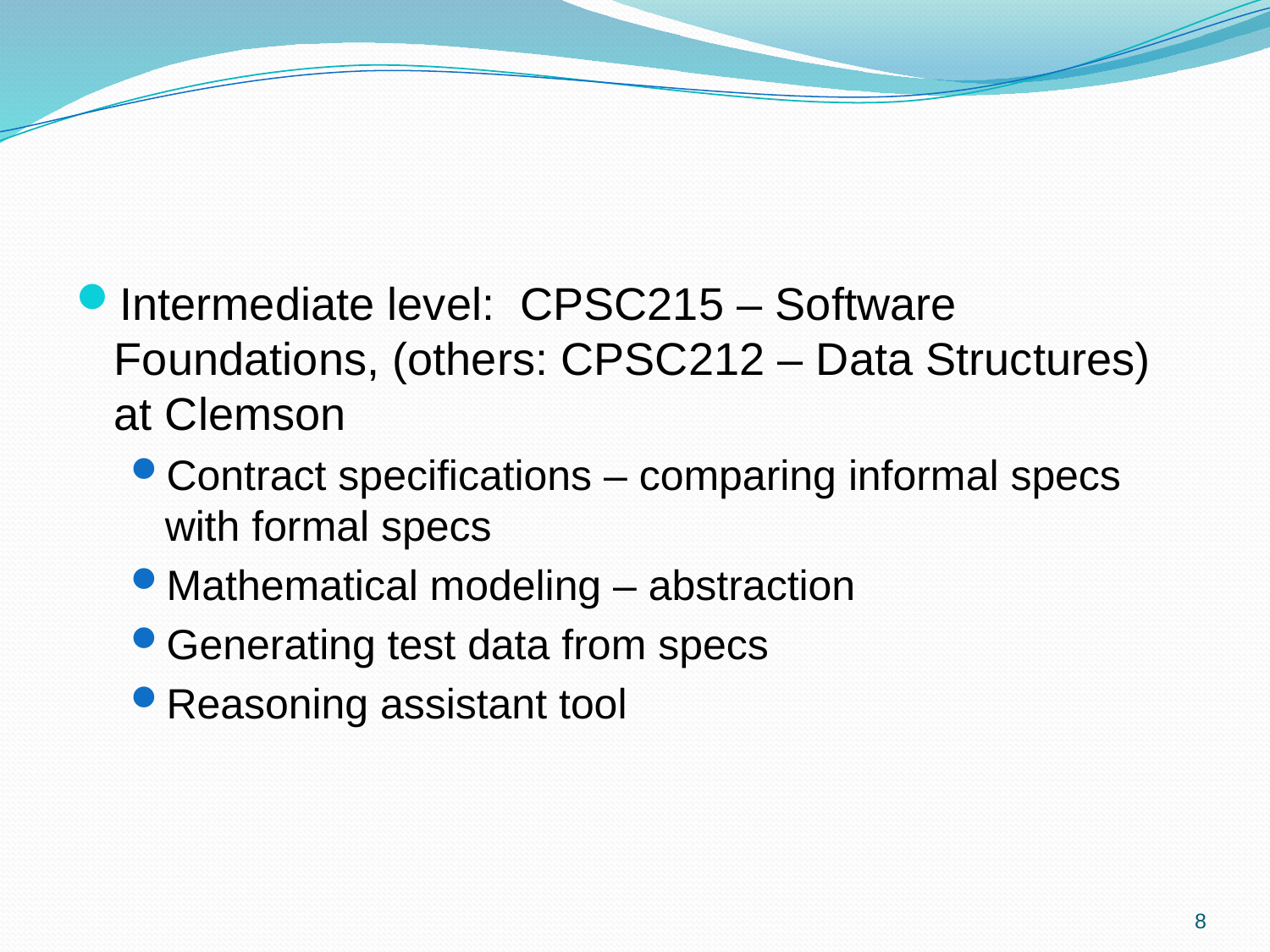

#
Intermediate level:  CPSC215 – Software Foundations, (others: CPSC212 – Data Structures) at Clemson
Contract specifications – comparing informal specs with formal specs
Mathematical modeling – abstraction
Generating test data from specs
Reasoning assistant tool

8